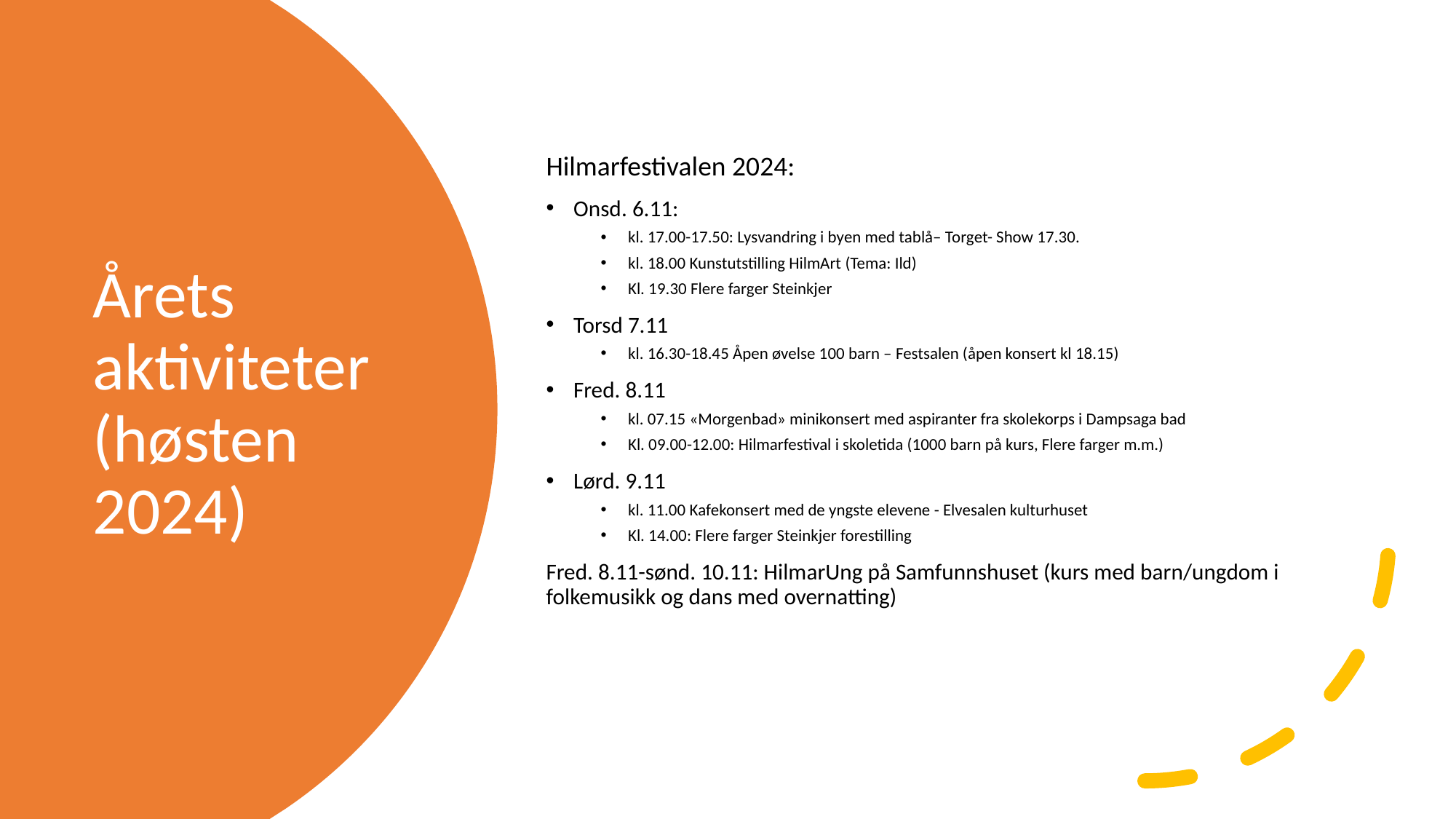

Hilmarfestivalen 2024:
Onsd. 6.11:
kl. 17.00-17.50: Lysvandring i byen med tablå– Torget- Show 17.30.
kl. 18.00 Kunstutstilling HilmArt (Tema: Ild)
Kl. 19.30 Flere farger Steinkjer
Torsd 7.11
kl. 16.30-18.45 Åpen øvelse 100 barn – Festsalen (åpen konsert kl 18.15)
Fred. 8.11
kl. 07.15 «Morgenbad» minikonsert med aspiranter fra skolekorps i Dampsaga bad
Kl. 09.00-12.00: Hilmarfestival i skoletida (1000 barn på kurs, Flere farger m.m.)
Lørd. 9.11
kl. 11.00 Kafekonsert med de yngste elevene - Elvesalen kulturhuset
Kl. 14.00: Flere farger Steinkjer forestilling
Fred. 8.11-sønd. 10.11: HilmarUng på Samfunnshuset (kurs med barn/ungdom i folkemusikk og dans med overnatting)

# Årets aktiviteter (høsten 2024)